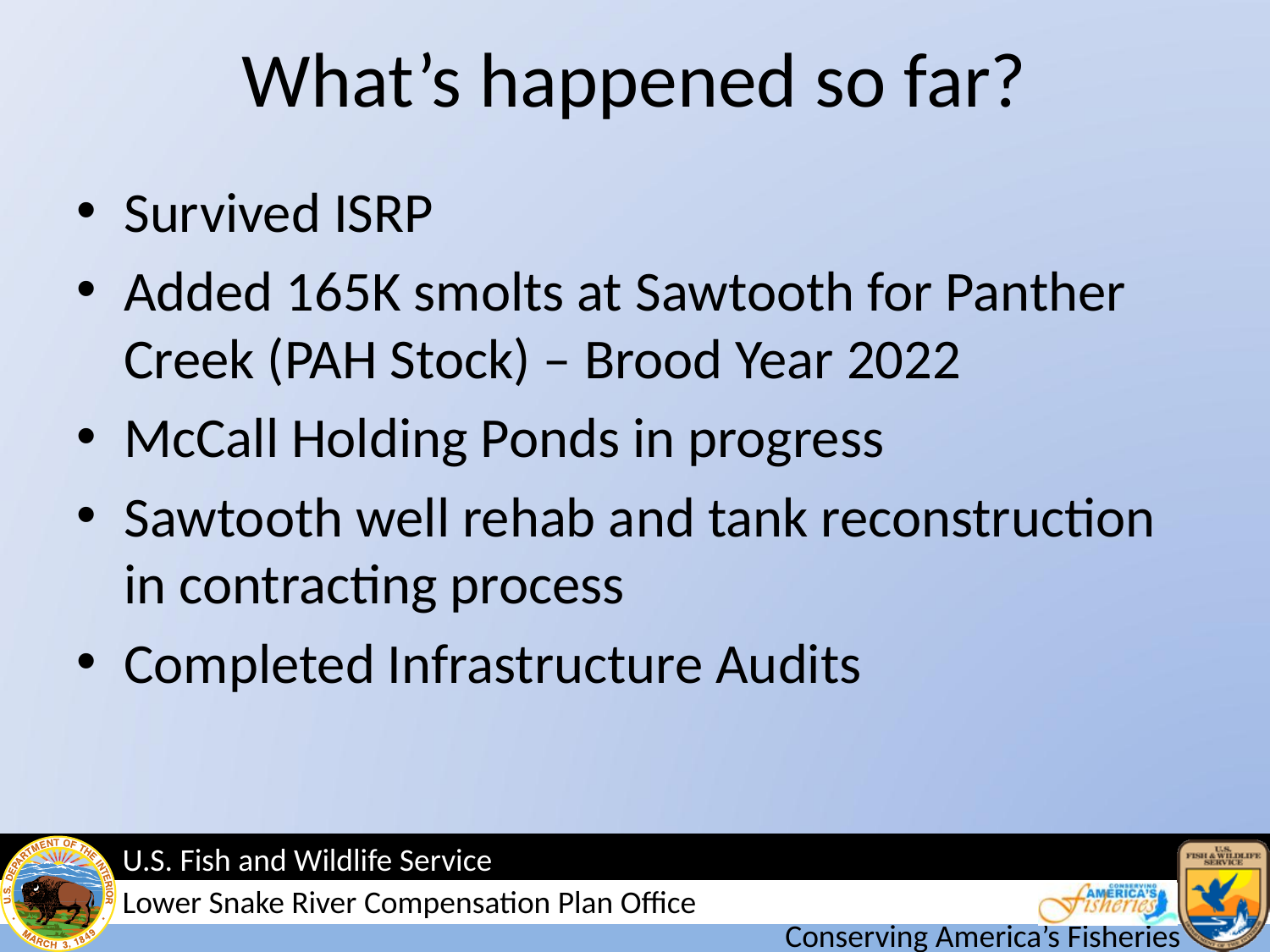

# What’s happened so far?
Survived ISRP
Added 165K smolts at Sawtooth for Panther Creek (PAH Stock) – Brood Year 2022
McCall Holding Ponds in progress
Sawtooth well rehab and tank reconstruction in contracting process
Completed Infrastructure Audits